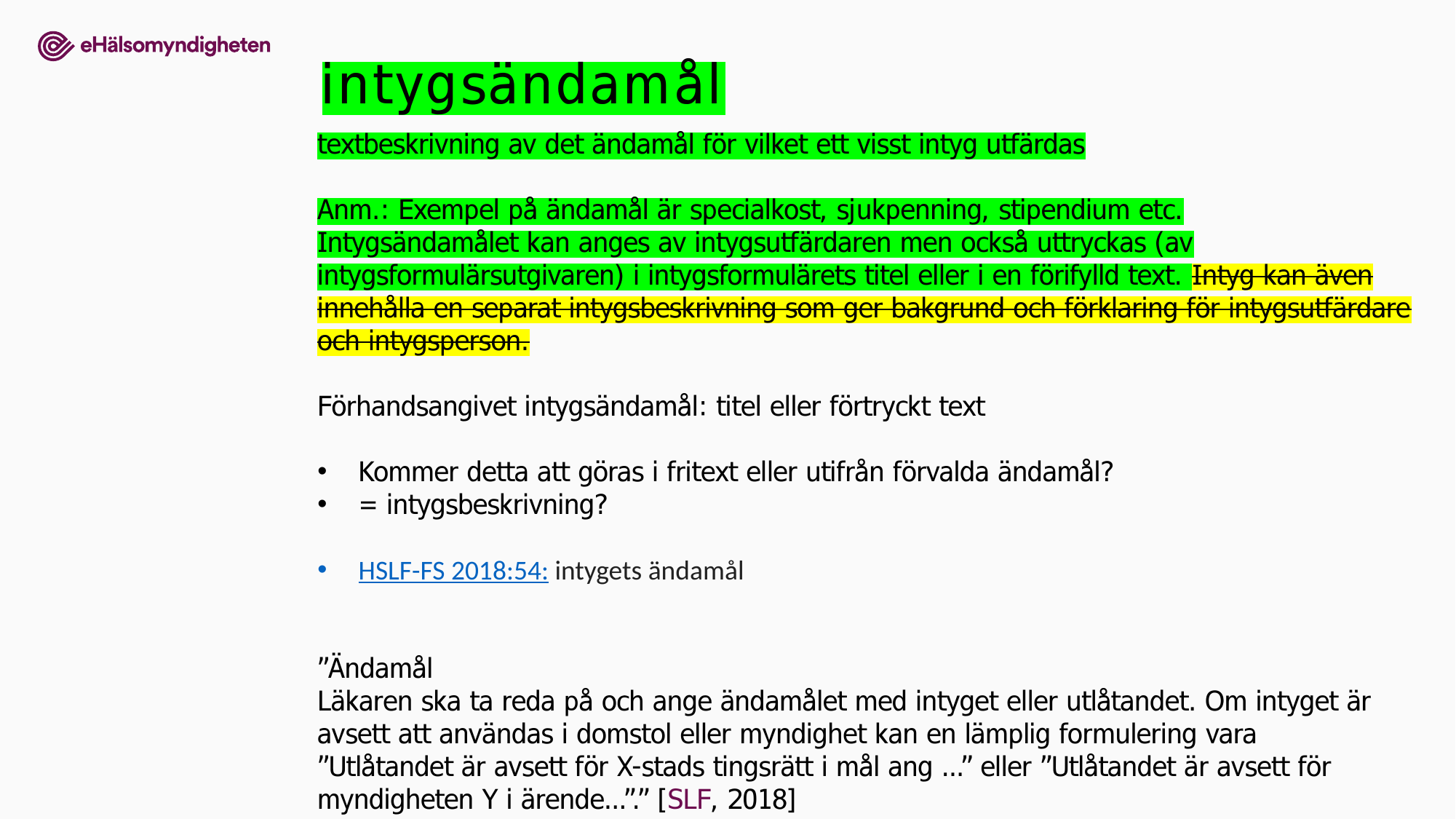

intygsändamål
textbeskrivning av det ändamål för vilket ett visst intyg utfärdas

Anm.: Exempel på ändamål är specialkost, sjukpenning, stipendium etc.
Intygsändamålet kan anges av intygsutfärdaren men också uttryckas (av intygsformulärsutgivaren) i intygsformulärets titel eller i en förifylld text. Intyg kan även innehålla en separat intygsbeskrivning som ger bakgrund och förklaring för intygsutfärdare och intygsperson.

Förhandsangivet intygsändamål: titel eller förtryckt text

Kommer detta att göras i fritext eller utifrån förvalda ändamål?
= intygsbeskrivning?

HSLF-FS 2018:54: intygets ändamål

”Ändamål
Läkaren ska ta reda på och ange ändamålet med intyget eller utlåtandet. Om intyget är avsett att användas i domstol eller myndighet kan en lämplig formulering vara
”Utlåtandet är avsett för X-stads tingsrätt i mål ang …” eller ”Utlåtandet är avsett för
myndigheten Y i ärende…”.” [SLF, 2018]
11.1dX